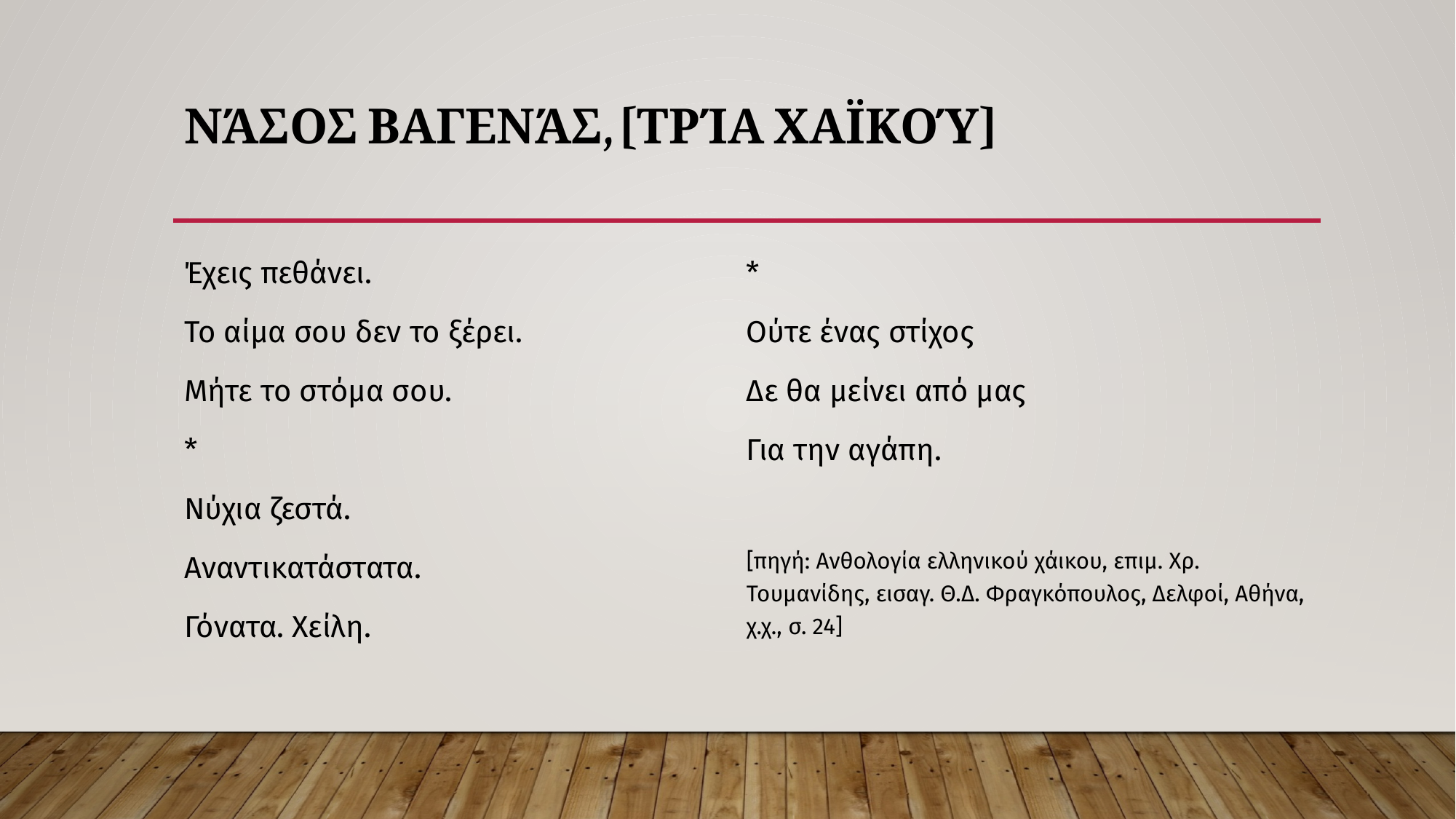

# Νάσος Βαγενάς, [Τρία χαϊκού]
Έχεις πεθάνει.
Το αίμα σου δεν το ξέρει.
Μήτε το στόμα σου.
*
Νύχια ζεστά.
Αναντικατάστατα.
Γόνατα. Χείλη.
*
Ούτε ένας στίχος
Δε θα μείνει από μας
Για την αγάπη.

[πηγή: Ανθολογία ελληνικού χάικου, επιμ. Χρ. Τουμανίδης, εισαγ. Θ.Δ. Φραγκόπουλος, Δελφοί, Αθήνα, χ.χ., σ. 24]